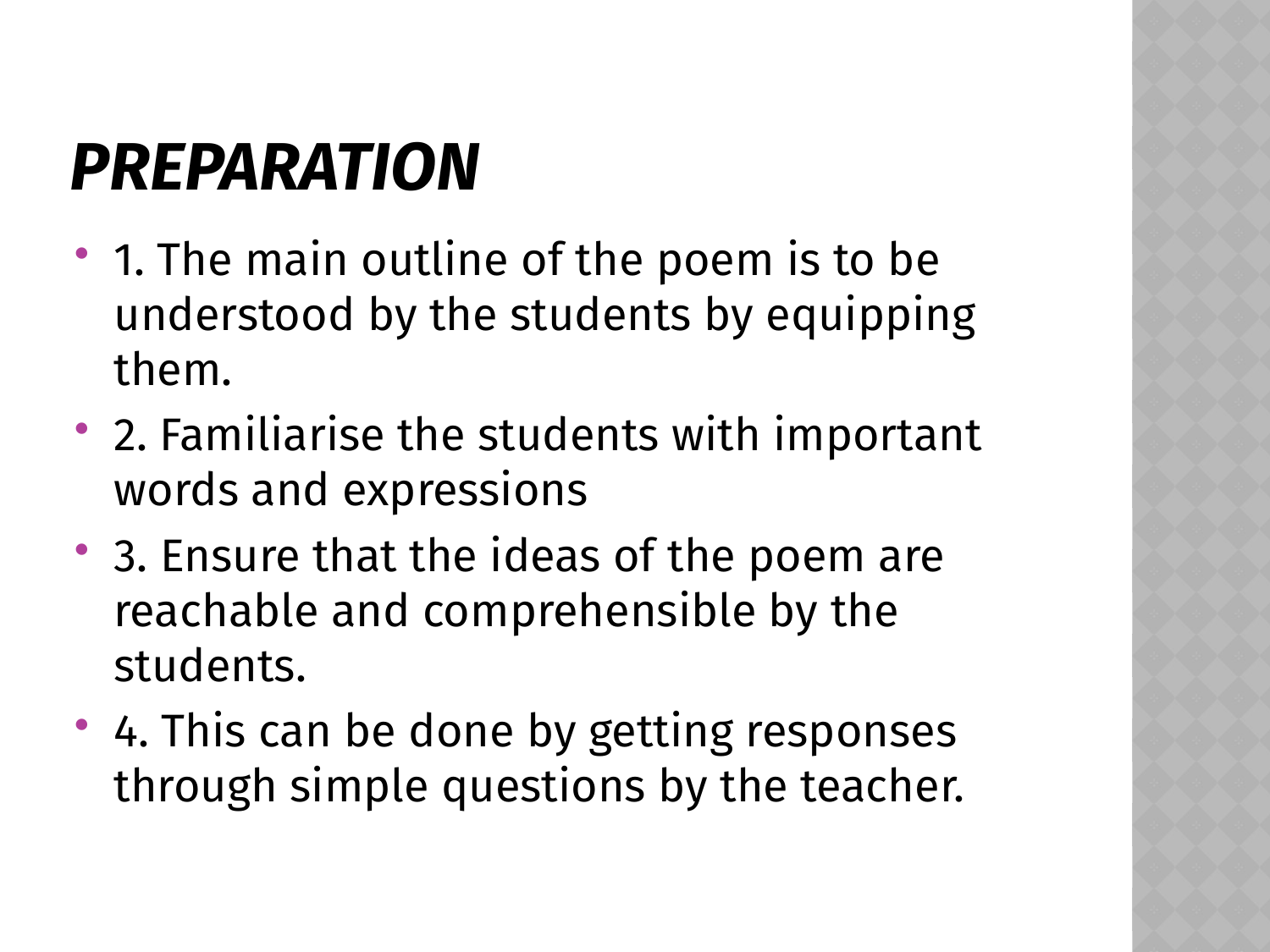

# Preparation
1. The main outline of the poem is to be understood by the students by equipping them.
2. Familiarise the students with important words and expressions
3. Ensure that the ideas of the poem are reachable and comprehensible by the students.
4. This can be done by getting responses through simple questions by the teacher.